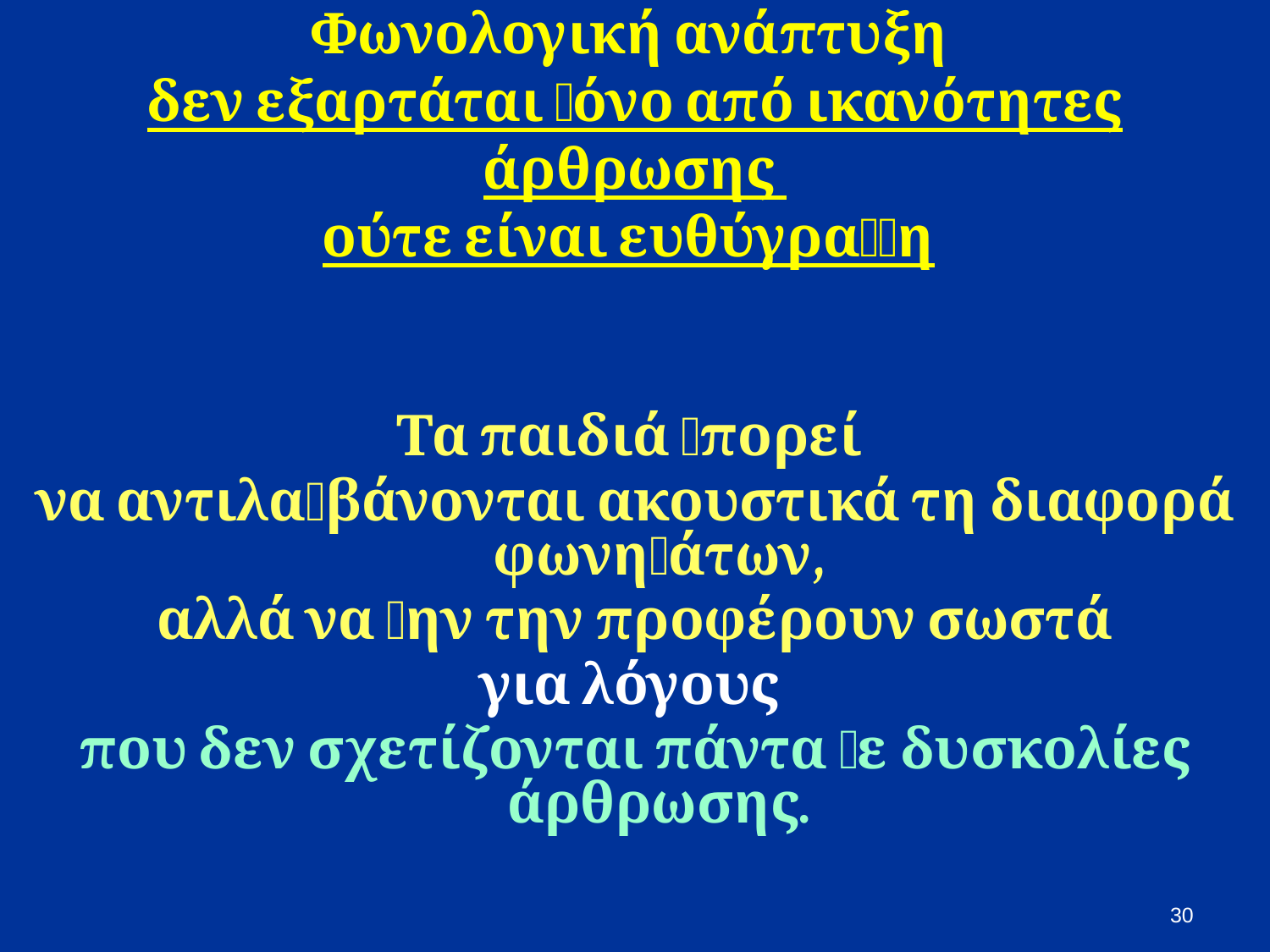

# Φωνολογική ανάπτυξη δεν εξαρτάται μόνο από ικανότητες άρθρωσης ούτε είναι ευθύγραμμη

Τα παιδιά μπορεί
να αντιλαμβάνονται ακουστικά τη διαφορά φωνημάτων,
 αλλά να μην την προφέρουν σωστά
για λόγους
που δεν σχετίζονται πάντα με δυσκολίες άρθρωσης.

30